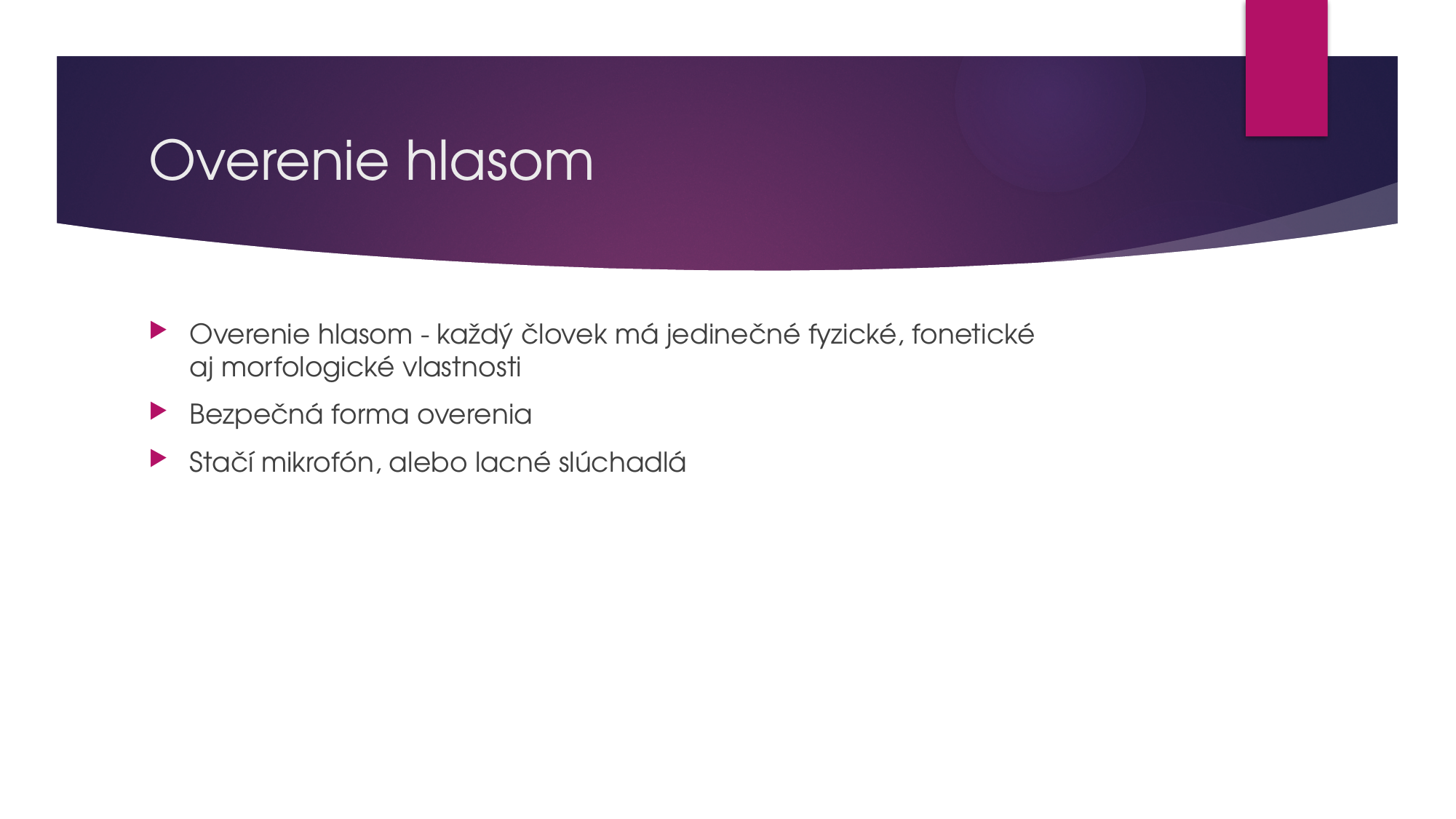

# Overenie hlasom
Overenie hlasom - každý človek má jedinečné fyzické, fonetické aj morfologické vlastnosti
Bezpečná forma overenia
Stačí mikrofón, alebo lacné slúchadlá